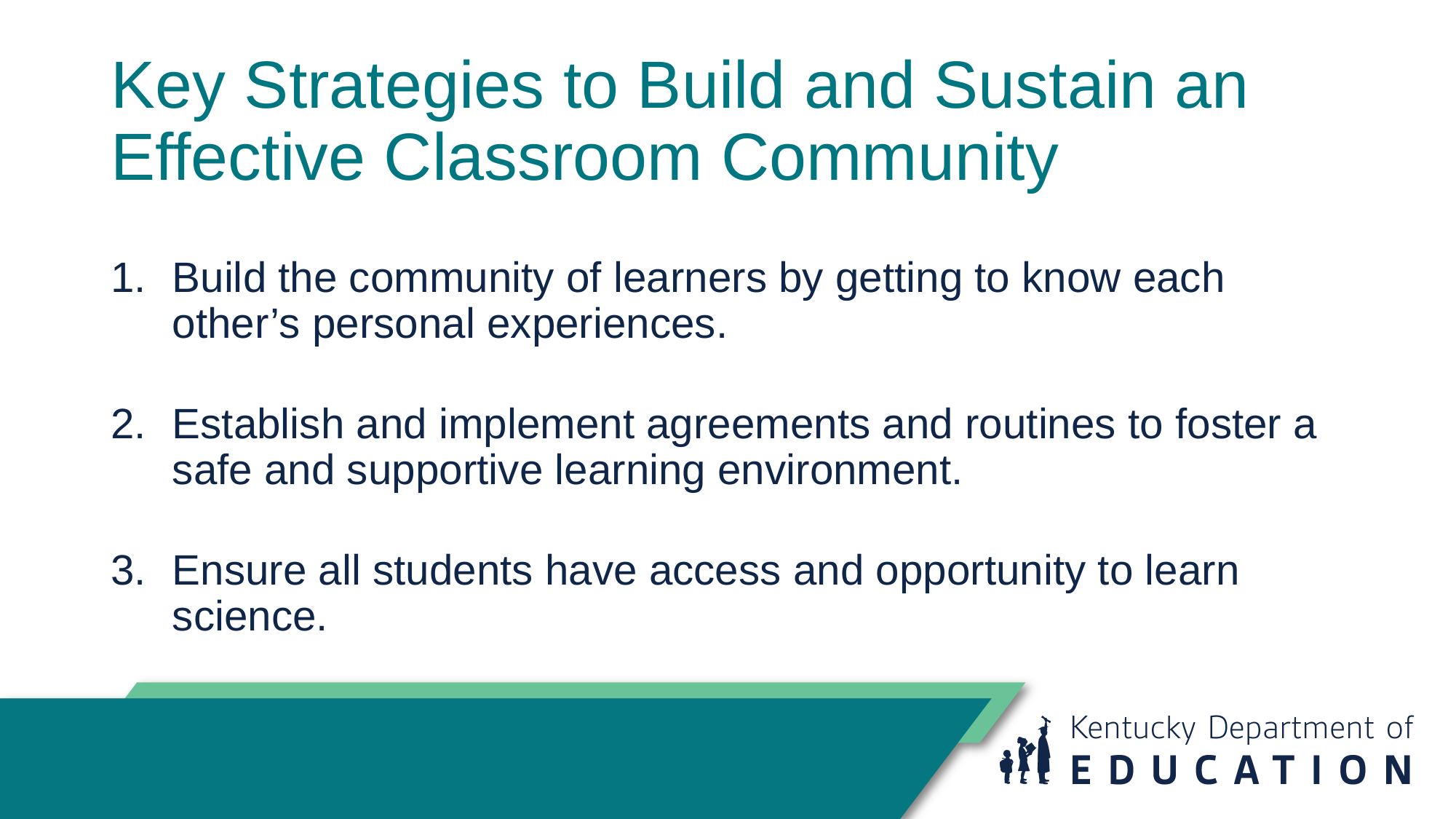

# Key Strategies to Build and Sustain an Effective Classroom Community
Build the community of learners by getting to know each other’s personal experiences.
Establish and implement agreements and routines to foster a safe and supportive learning environment.
Ensure all students have access and opportunity to learn science.